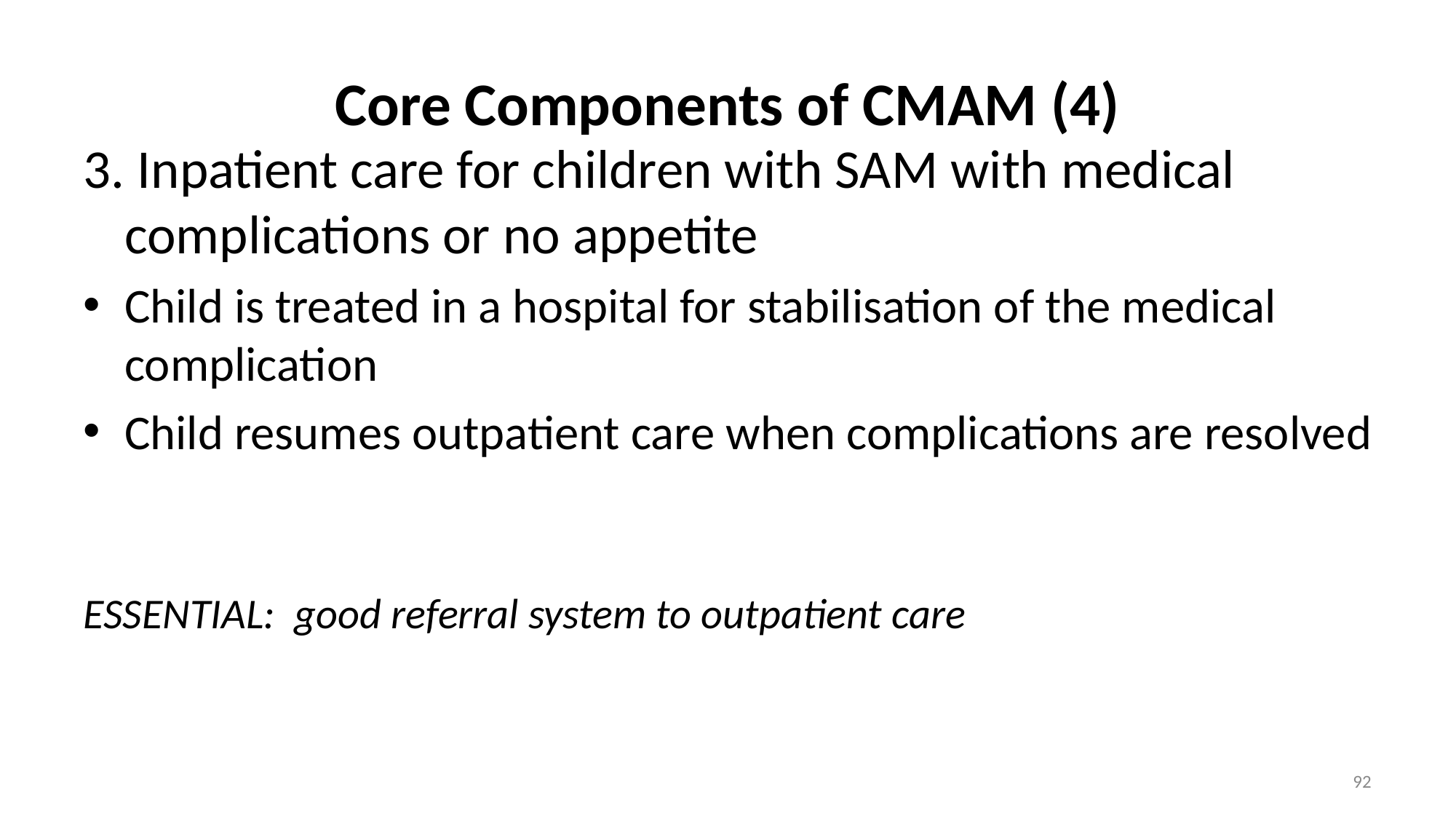

# Core Components of CMAM (4)
3. Inpatient care for children with SAM with medical complications or no appetite
Child is treated in a hospital for stabilisation of the medical complication
Child resumes outpatient care when complications are resolved

ESSENTIAL:  good referral system to outpatient care
92